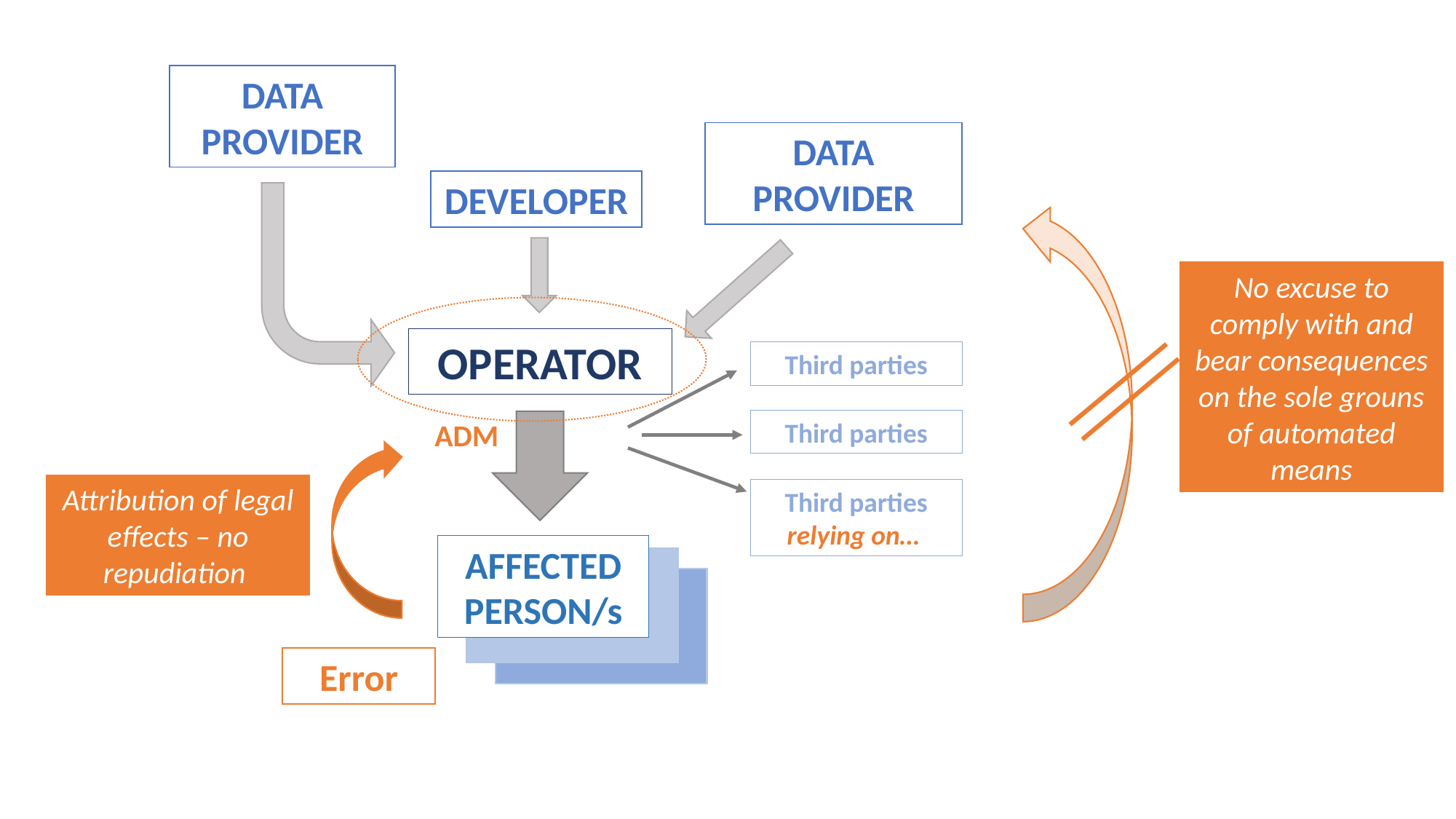

DATA PROVIDER
DATA PROVIDER
DEVELOPER

No excuse to comply with and bear consequences on the sole grouns of automated means

OPERATOR
Third parties

Third parties
ADM

Attribution of legal effects – no repudiation
Third parties
relying on…

AFFECTED PERSON/s

Error